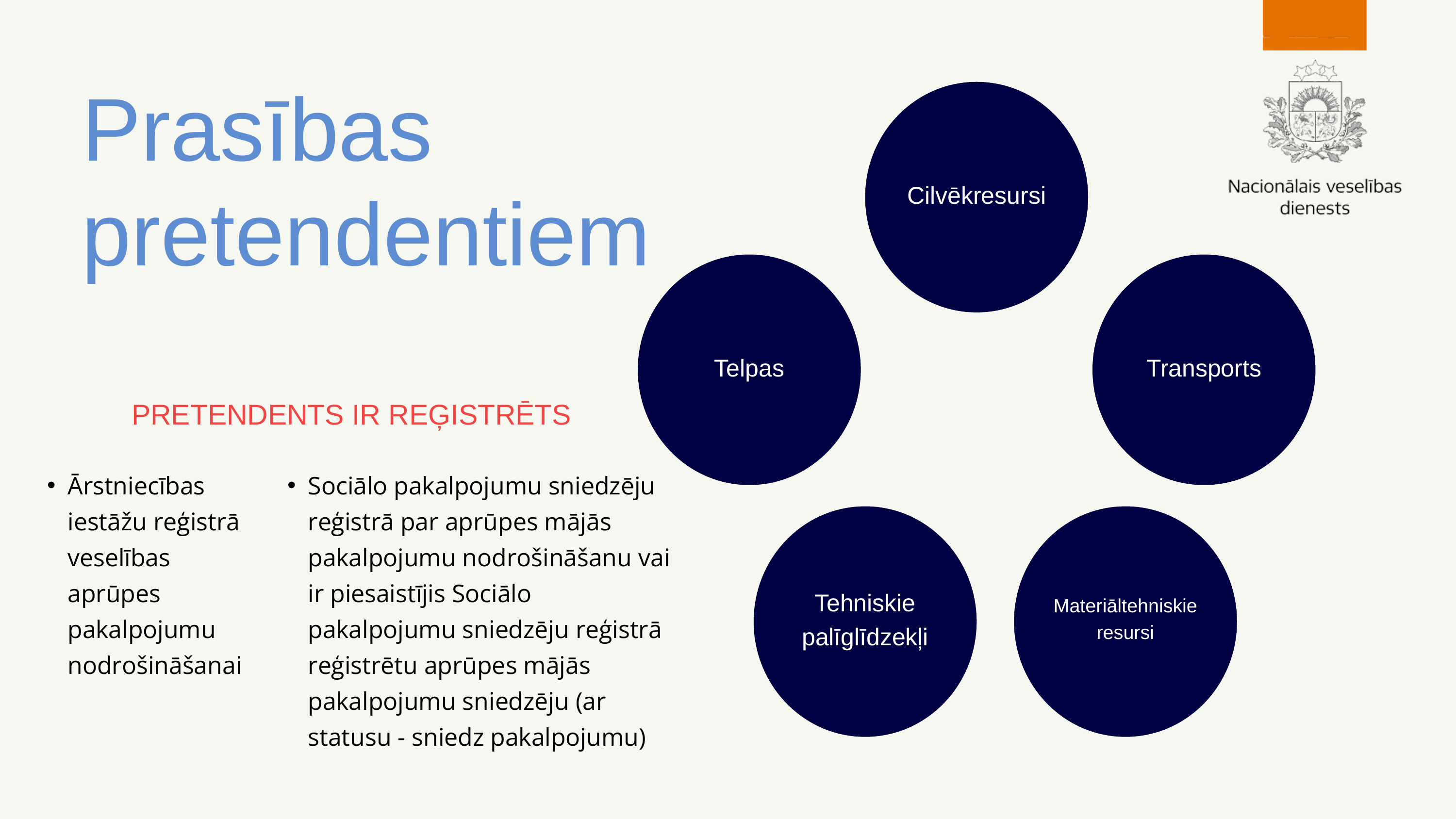

Prasības pretendentiem

Cilvēkresursi

Telpas

Transports
PRETENDENTS IR REĢISTRĒTS
Sociālo pakalpojumu sniedzēju reģistrā par aprūpes mājās pakalpojumu nodrošināšanu vai ir piesaistījis Sociālo pakalpojumu sniedzēju reģistrā reģistrētu aprūpes mājās pakalpojumu sniedzēju (ar statusu - sniedz pakalpojumu)
Ārstniecības iestāžu reģistrā veselības aprūpes pakalpojumu nodrošināšanai

Tehniskie palīglīdzekļi

Materiāltehniskie resursi